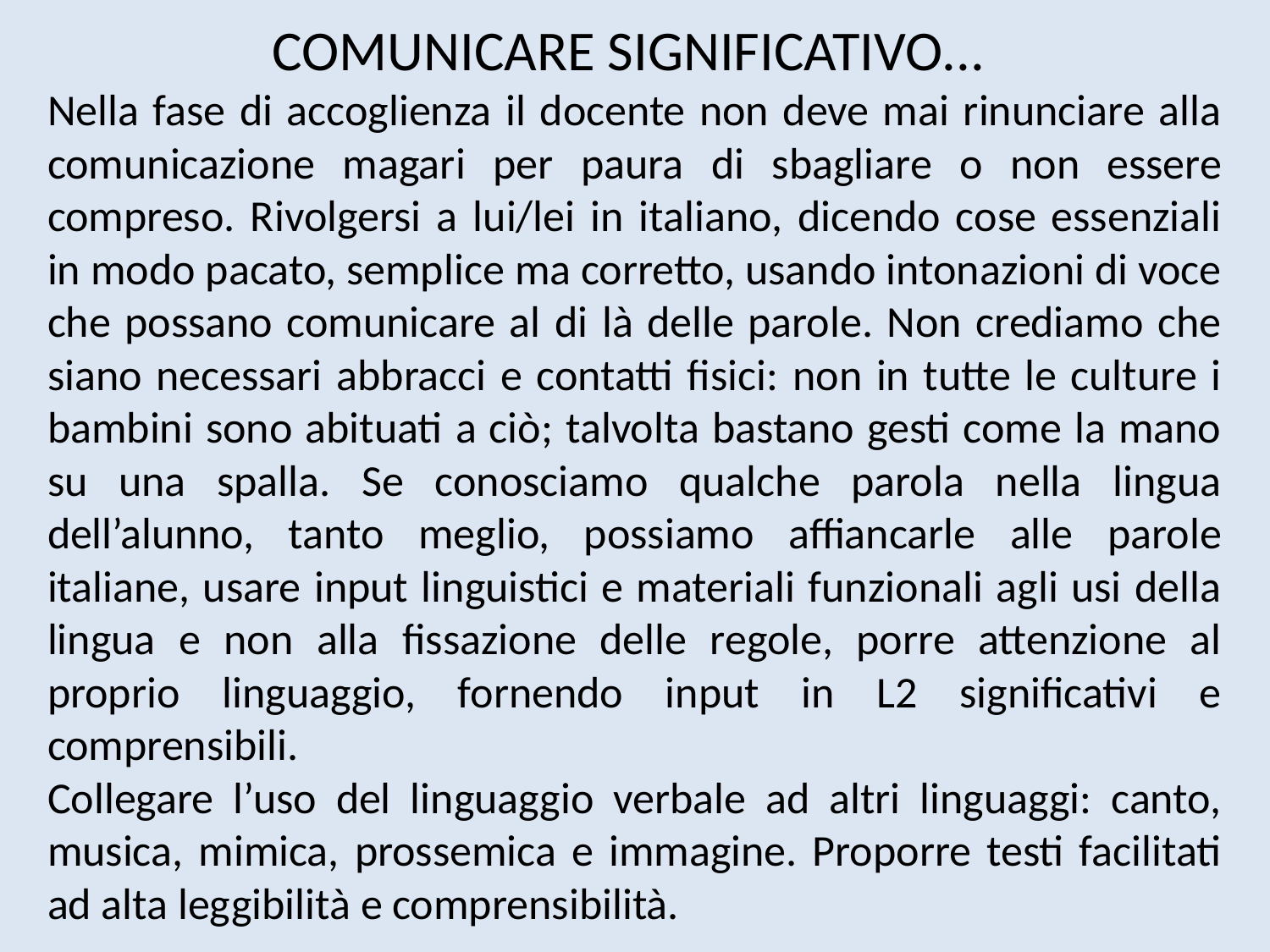

COMUNICARE SIGNIFICATIVO...
Nella fase di accoglienza il docente non deve mai rinunciare alla comunicazione magari per paura di sbagliare o non essere compreso. Rivolgersi a lui/lei in italiano, dicendo cose essenziali in modo pacato, semplice ma corretto, usando intonazioni di voce che possano comunicare al di là delle parole. Non crediamo che siano necessari abbracci e contatti fisici: non in tutte le culture i bambini sono abituati a ciò; talvolta bastano gesti come la mano su una spalla. Se conosciamo qualche parola nella lingua dell’alunno, tanto meglio, possiamo affiancarle alle parole italiane, usare input linguistici e materiali funzionali agli usi della lingua e non alla fissazione delle regole, porre attenzione al proprio linguaggio, fornendo input in L2 significativi e comprensibili.
Collegare l’uso del linguaggio verbale ad altri linguaggi: canto, musica, mimica, prossemica e immagine. Proporre testi facilitati ad alta leggibilità e comprensibilità.